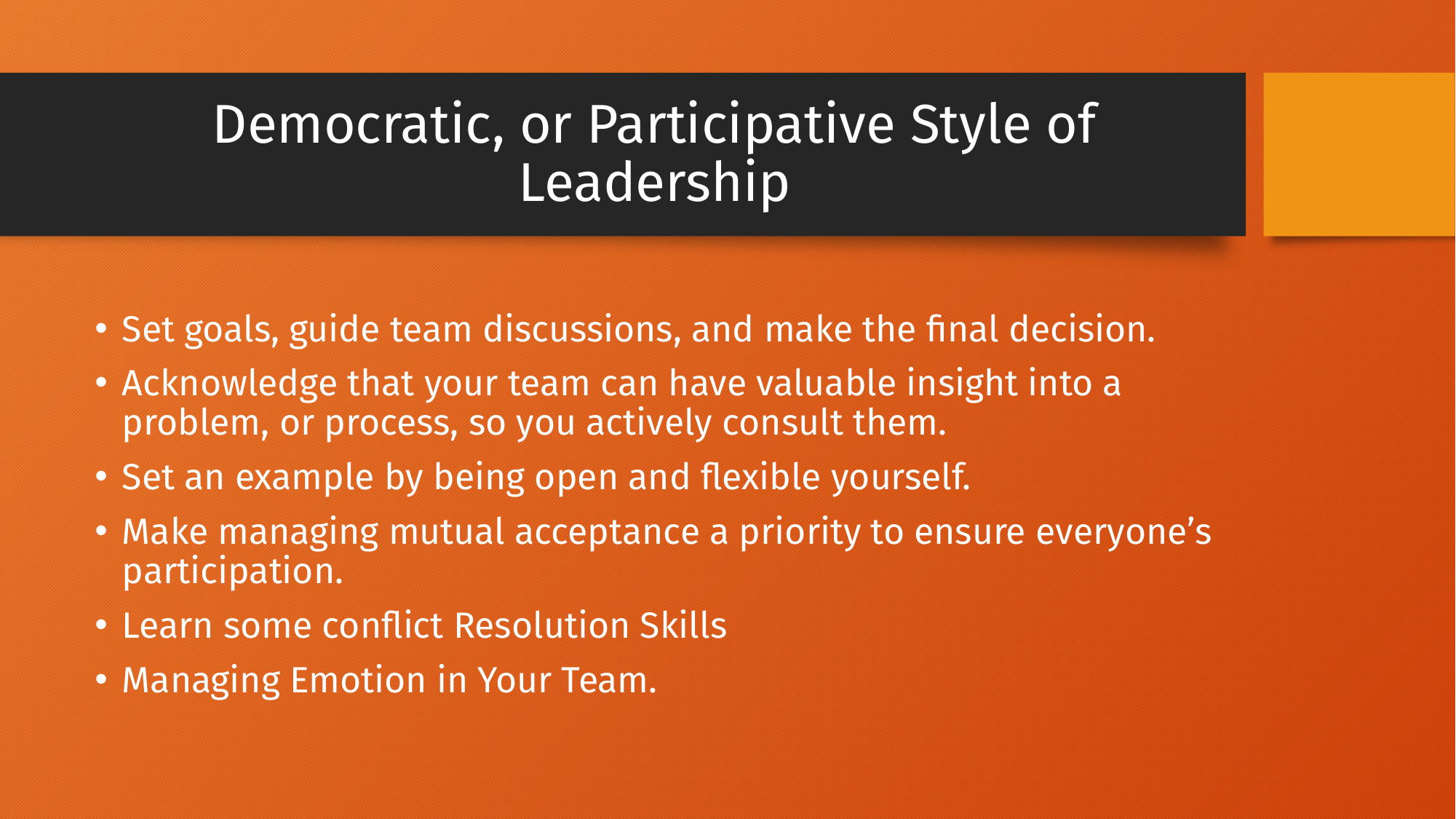

# Democratic, or Participative Style of Leadership
Set goals, guide team discussions, and make the final decision.
Acknowledge that your team can have valuable insight into a problem, or process, so you actively consult them.
Set an example by being open and flexible yourself.
Make managing mutual acceptance a priority to ensure everyone’s participation.
Learn some conflict Resolution Skills
Managing Emotion in Your Team.